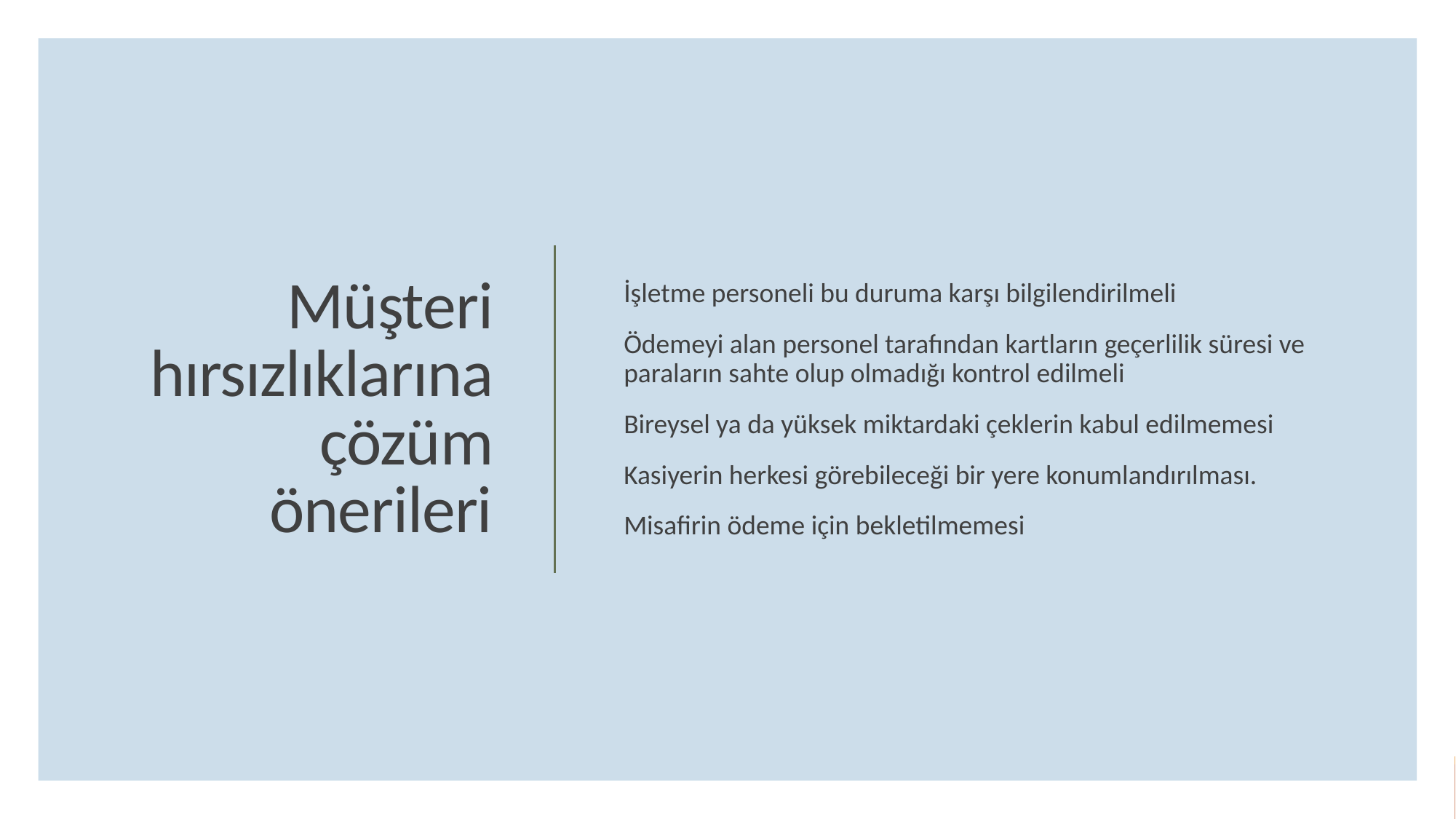

İşletme personeli bu duruma karşı bilgilendirilmeli
Ödemeyi alan personel tarafından kartların geçerlilik süresi ve paraların sahte olup olmadığı kontrol edilmeli
Bireysel ya da yüksek miktardaki çeklerin kabul edilmemesi
Kasiyerin herkesi görebileceği bir yere konumlandırılması.
Misafirin ödeme için bekletilmemesi
# Müşteri hırsızlıklarına çözüm önerileri